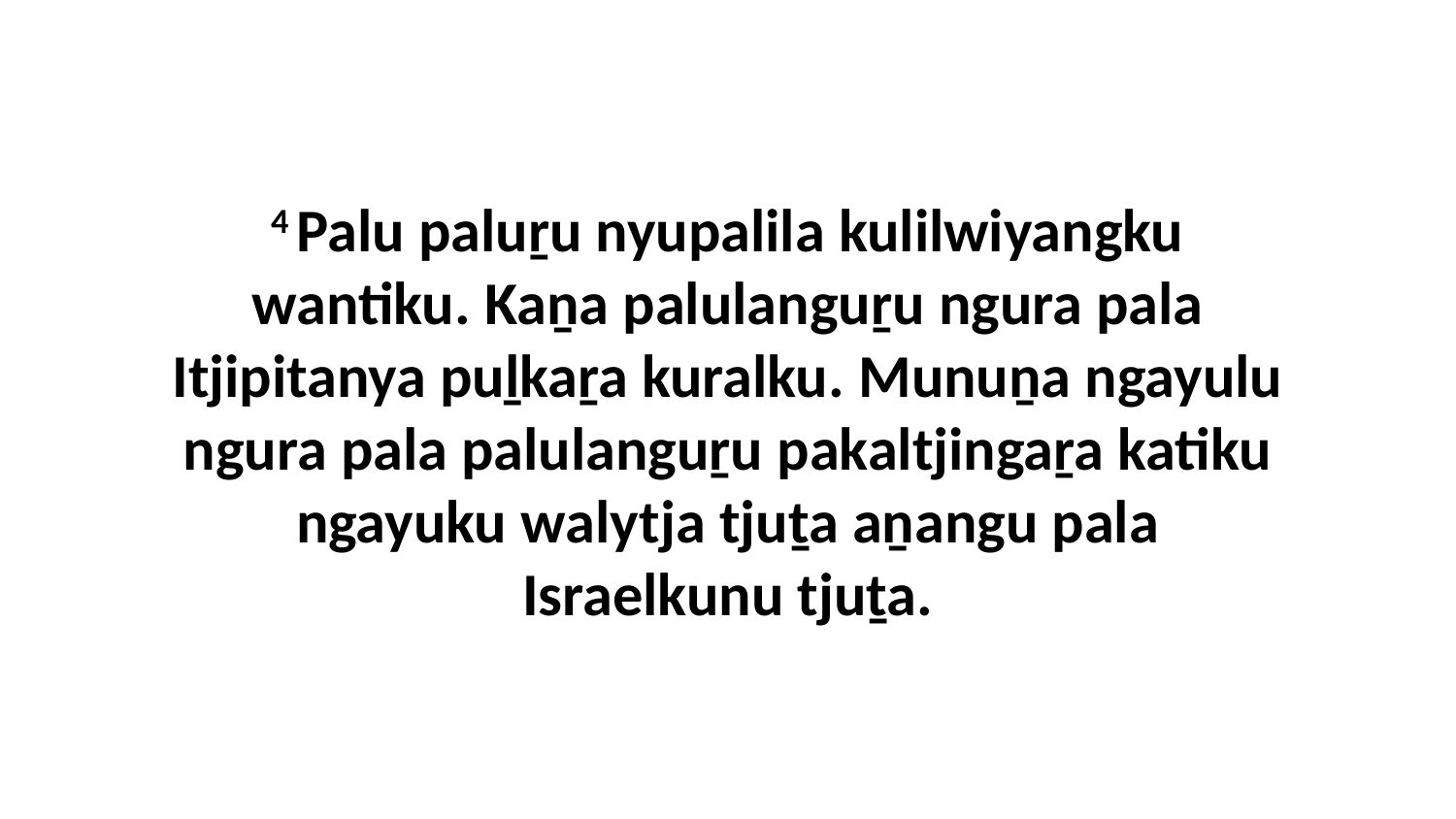

4 Palu paluṟu nyupalila kulilwiyangku wantiku. Kaṉa palulanguṟu ngura pala Itjipitanya puḻkaṟa kuralku. Munuṉa ngayulu ngura pala palulanguṟu pakaltjingaṟa katiku ngayuku walytja tjuṯa aṉangu pala Israelkunu tjuṯa.